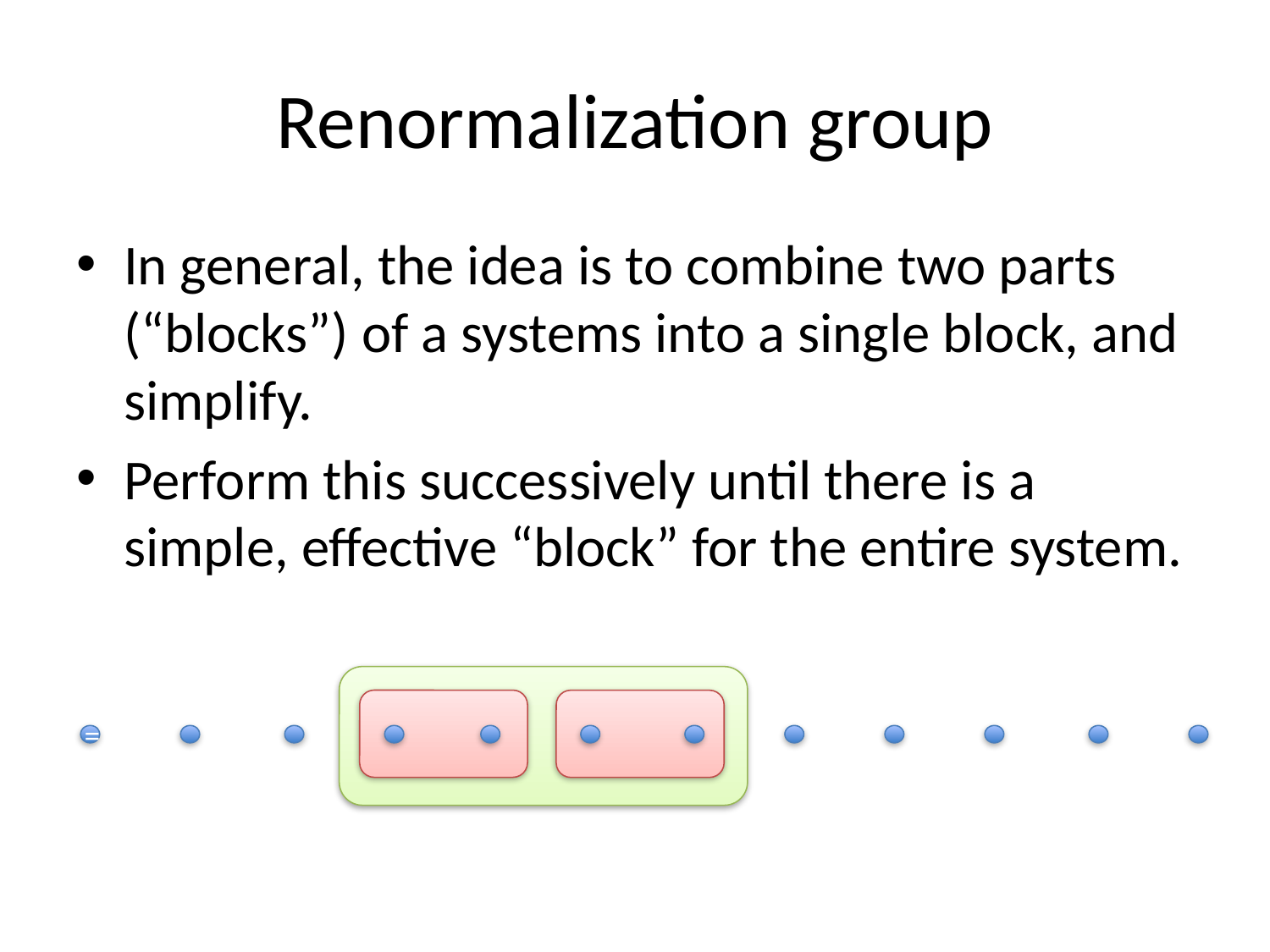

# Renormalization group
In general, the idea is to combine two parts (“blocks”) of a systems into a single block, and simplify.
Perform this successively until there is a simple, effective “block” for the entire system.

=